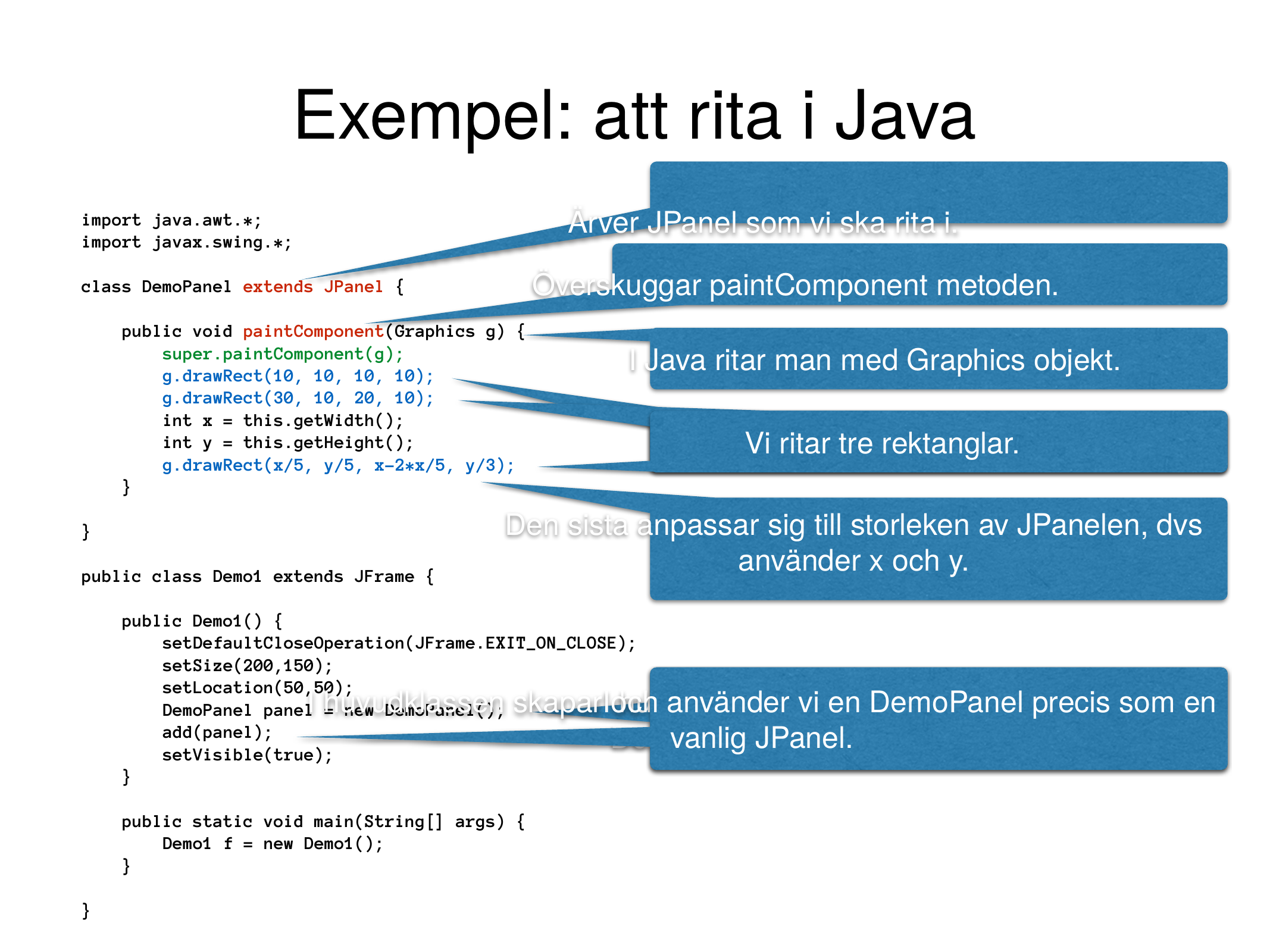

Exempel: att rita i Java
Ärver JPanel som vi ska rita i.
import java.awt.*;
import javax.swing.*;

class DemoPanel extends JPanel {

    public void paintComponent(Graphics g) {
        super.paintComponent(g);
        g.drawRect(10, 10, 10, 10);
        g.drawRect(30, 10, 20, 10);
        int x = this.getWidth();
        int y = this.getHeight();
        g.drawRect(x/5, y/5, x-2*x/5, y/3);
    }

}

public class Demo1 extends JFrame {

    public Demo1() {
        setDefaultCloseOperation(JFrame.EXIT_ON_CLOSE);
        setSize(200,150);
        setLocation(50,50);
        DemoPanel panel = new DemoPanel();
        add(panel);
        setVisible(true);
    }

    public static void main(String[] args) {
        Demo1 f = new Demo1();
    }

}
Överskuggar paintComponent metoden.
I Java ritar man med Graphics objekt.
Vi ritar tre rektanglar.
Vi ritar tre rektanglar.
Vi ritar tre rektanglar.
Den sista anpassar sig till storleken av JPanelen, dvs använder x och y.
I huvudklassen skapar och använder vi en DemoPanel precis som en vanlig JPanel.
I huvudklassen skapar och använder vi en DemoPanel precis som en vanlig JPanel.